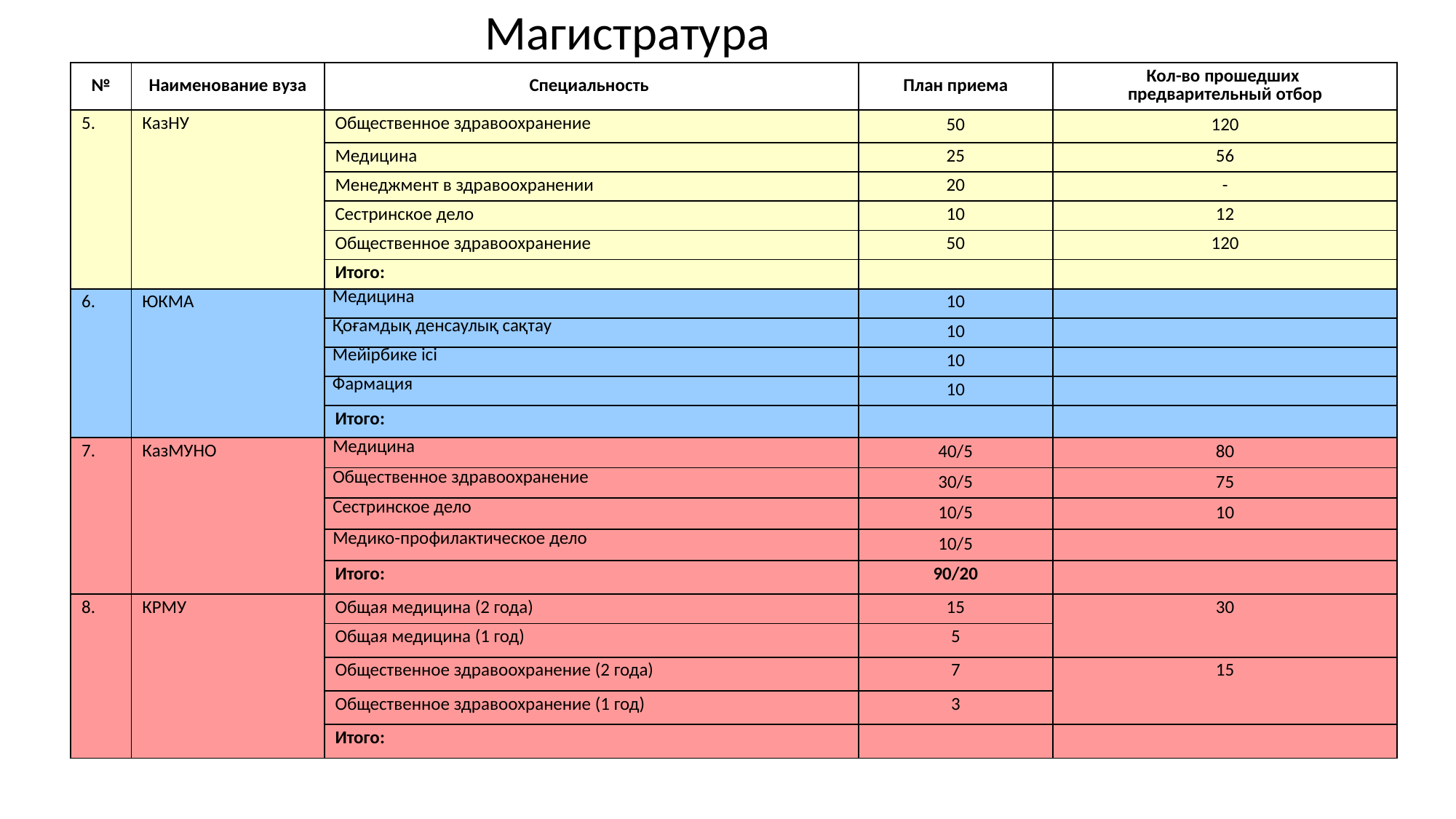

# Магистратура
| № | Наименование вуза | Специальность | План приема | Кол-во прошедших предварительный отбор |
| --- | --- | --- | --- | --- |
| 5. | КазНУ | Общественное здравоохранение | 50 | 120 |
|  |  | Медицина | 25 | 56 |
|  |  | Менеджмент в здравоохранении | 20 | - |
|  |  | Сестринское дело | 10 | 12 |
|  |  | Общественное здравоохранение | 50 | 120 |
|  |  | Итого: |  |  |
| 6. | ЮКМА | Медицина | 10 |  |
|  |  | Қоғамдық денсаулық сақтау | 10 |  |
|  |  | Мейірбике ісі | 10 |  |
|  |  | Фармация | 10 |  |
|  |  | Итого: |  |  |
| 7. | КазМУНО | Медицина | 40/5 | 80 |
|  |  | Общественное здравоохранение | 30/5 | 75 |
|  |  | Сестринское дело | 10/5 | 10 |
|  |  | Медико-профилактическое дело | 10/5 |  |
|  |  | Итого: | 90/20 |  |
| 8. | КРМУ | Общая медицина (2 года) | 15 | 30 |
|  |  | Общая медицина (1 год) | 5 |  |
|  |  | Общественное здравоохранение (2 года) | 7 | 15 |
|  |  | Общественное здравоохранение (1 год) | 3 |  |
|  |  | Итого: |  |  |